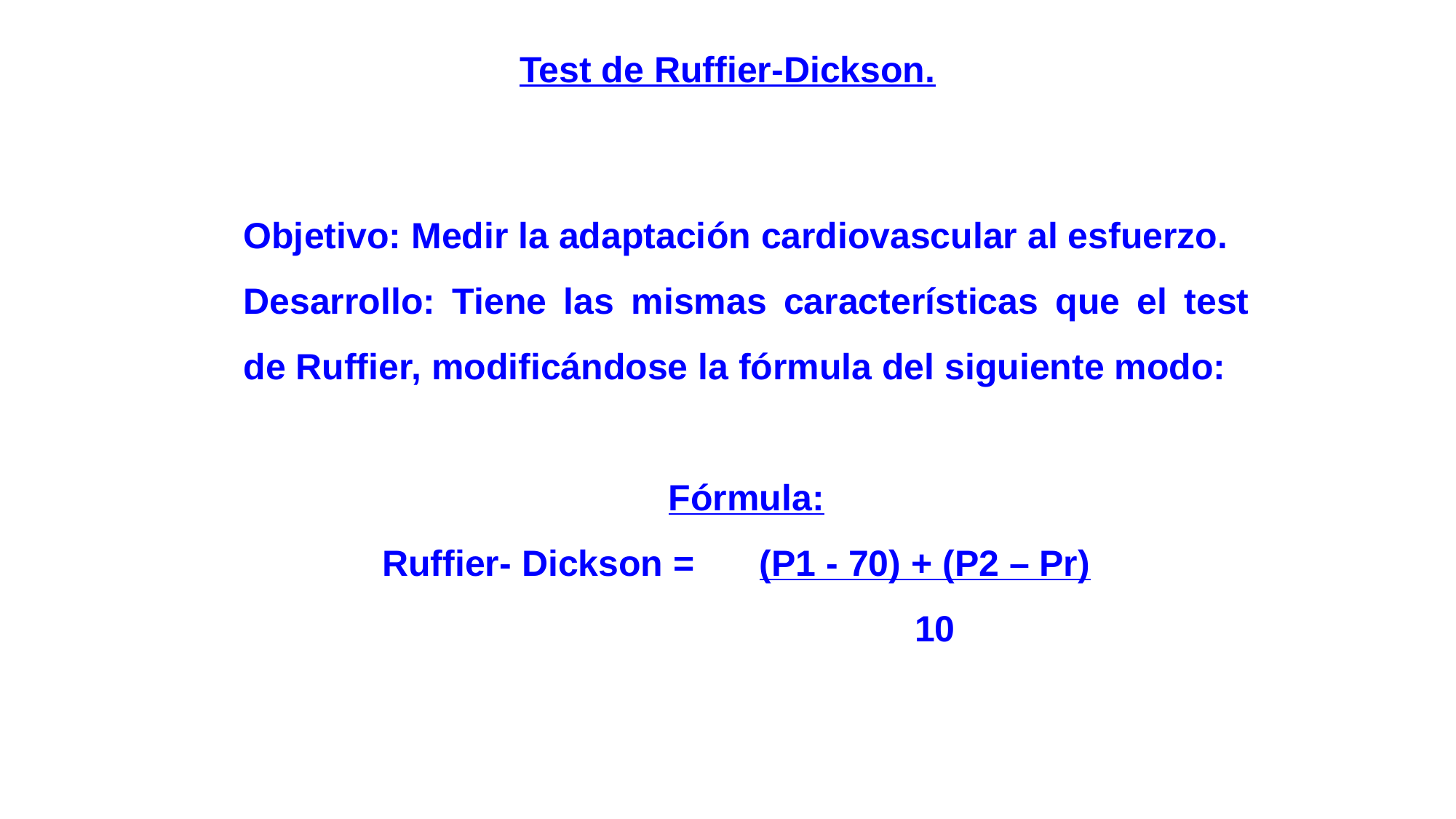

Test de Ruffier-Dickson.

Objetivo: Medir la adaptación cardiovascular al esfuerzo.
Desarrollo: Tiene las mismas características que el test de Ruffier, modificándose la fórmula del siguiente modo:

Fórmula:
Ruffier- Dickson =       (P1 - 70) + (P2 – Pr)
                                     10